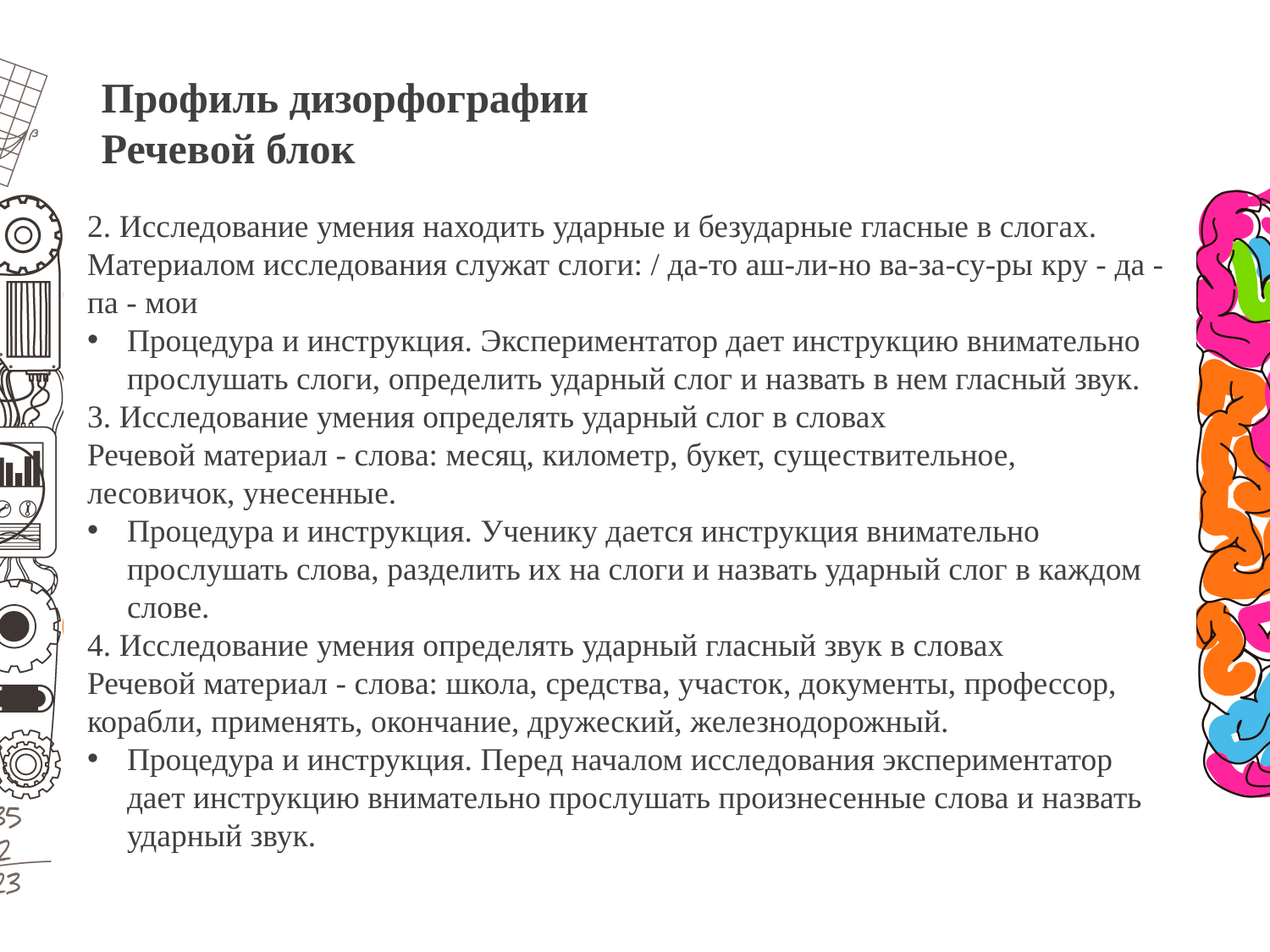

Профиль дизорфографии
Речевой блок
2. Исследование умения находить ударные и безударные гласные в слогах.
Материалом исследования служат слоги: / да-то аш-ли-но ва-за-су-ры кру - да - па - мои
Процедура и инструкция. Экспериментатор дает инструкцию внимательно прослушать слоги, определить ударный слог и назвать в нем гласный звук.
3. Исследование умения определять ударный слог в словах
Речевой материал - слова: месяц, километр, букет, существительное, лесовичок, унесенные.
Процедура и инструкция. Ученику дается инструкция внимательно прослушать слова, разделить их на слоги и назвать ударный слог в каждом слове.
4. Исследование умения определять ударный гласный звук в словах
Речевой материал - слова: школа, средства, участок, документы, профессор, корабли, применять, окончание, дружеский, железнодорожный.
Процедура и инструкция. Перед началом исследования экспериментатор дает инструкцию внимательно прослушать произнесенные слова и назвать ударный звук.